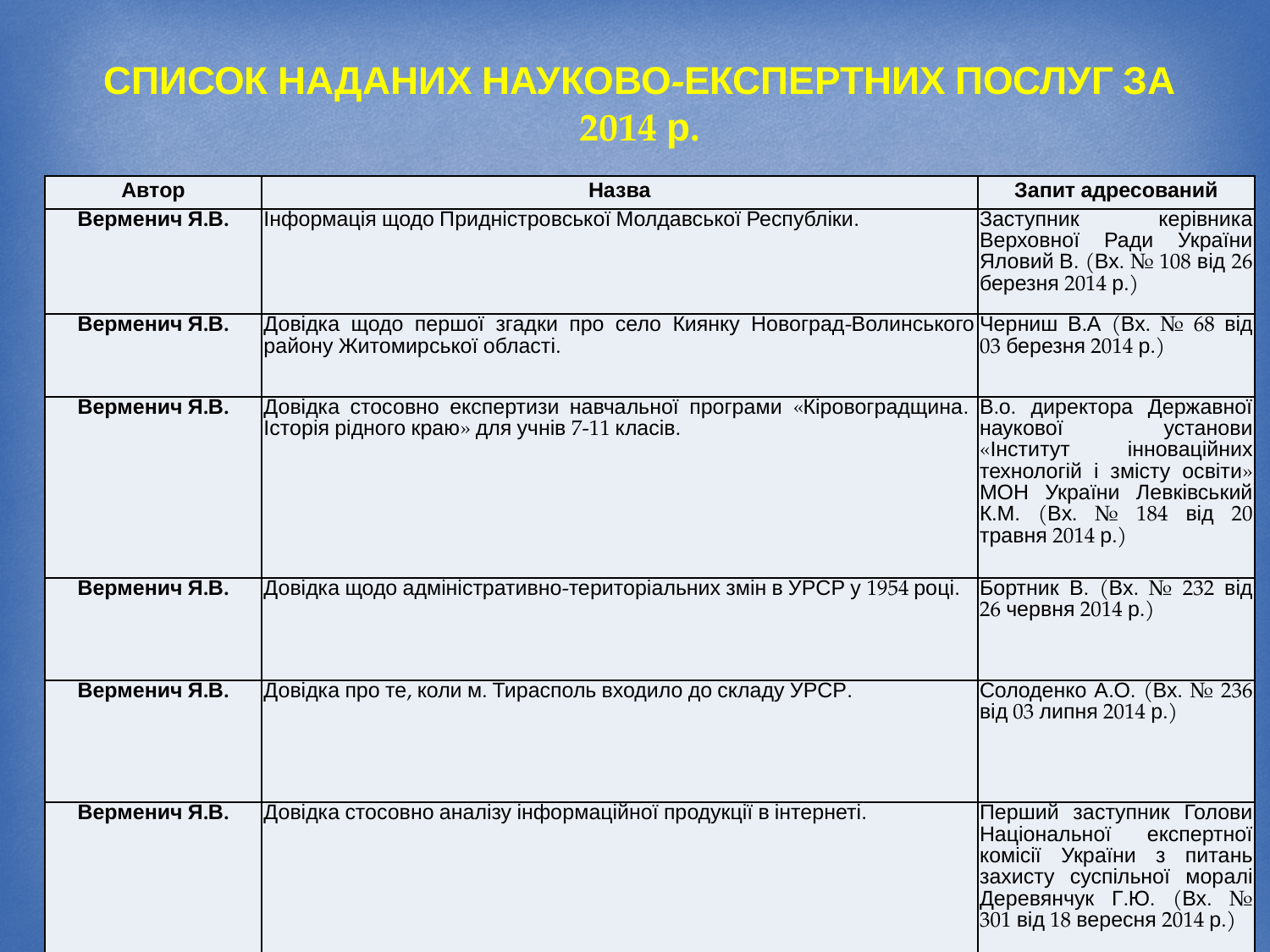

СПИСОК НАДАНИХ НАУКОВО-ЕКСПЕРТНИХ ПОСЛУГ ЗА 2014 р.
| Автор | Назва | Запит адресований |
| --- | --- | --- |
| Верменич Я.В. | Інформація щодо Придністровської Молдавської Республіки. | Заступник керівника Верховної Ради України Яловий В. (Вх. № 108 від 26 березня 2014 р.) |
| Верменич Я.В. | Довідка щодо першої згадки про село Киянку Новоград-Волинського району Житомирської області. | Черниш В.А (Вх. № 68 від 03 березня 2014 р.) |
| Верменич Я.В. | Довідка стосовно експертизи навчальної програми «Кіровоградщина. Історія рідного краю» для учнів 7-11 класів. | В.о. директора Державної наукової установи «Інститут інноваційних технологій і змісту освіти» МОН України Левківський К.М. (Вх. № 184 від 20 травня 2014 р.) |
| Верменич Я.В. | Довідка щодо адміністративно-територіальних змін в УРСР у 1954 році. | Бортник В. (Вх. № 232 від 26 червня 2014 р.) |
| Верменич Я.В. | Довідка про те, коли м. Тирасполь входило до складу УРСР. | Солоденко А.О. (Вх. № 236 від 03 липня 2014 р.) |
| Верменич Я.В. | Довідка стосовно аналізу інформаційної продукції в інтернеті. | Перший заступник Голови Національної експертної комісії України з питань захисту суспільної моралі Деревянчук Г.Ю. (Вх. № 301 від 18 вересня 2014 р.) |